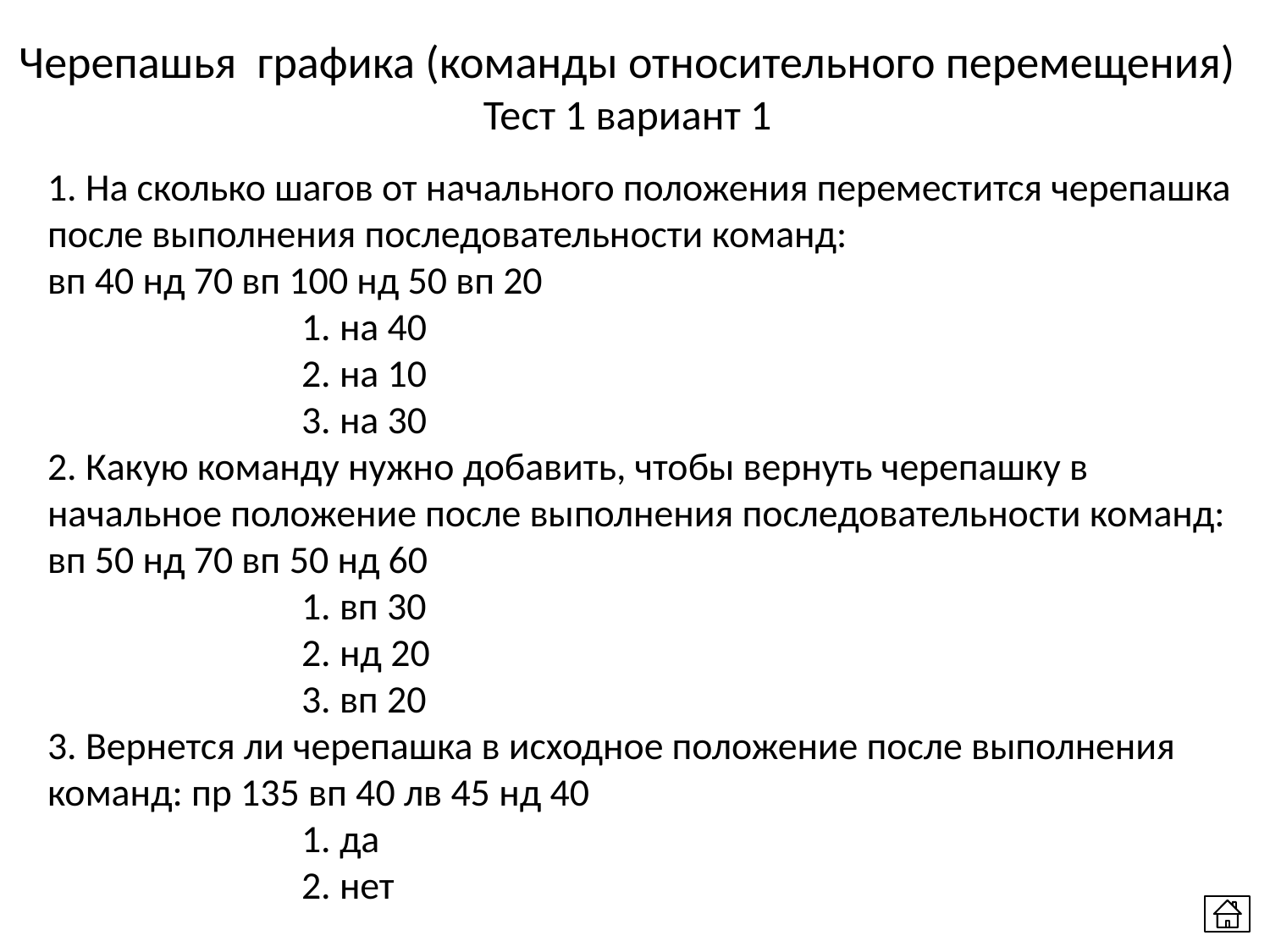

Черепашья  графика (команды относительного перемещения)
Тест 1 вариант 1
1. На сколько шагов от начального положения переместится черепашка после выполнения последовательности команд:
вп 40 нд 70 вп 100 нд 50 вп 20
		1. на 40
		2. на 10
		3. на 30
2. Какую команду нужно добавить, чтобы вернуть черепашку в начальное положение после выполнения последовательности команд: вп 50 нд 70 вп 50 нд 60
		1. вп 30
		2. нд 20
		3. вп 20
3. Вернется ли черепашка в исходное положение после выполнения команд: пр 135 вп 40 лв 45 нд 40
		1. да
		2. нет